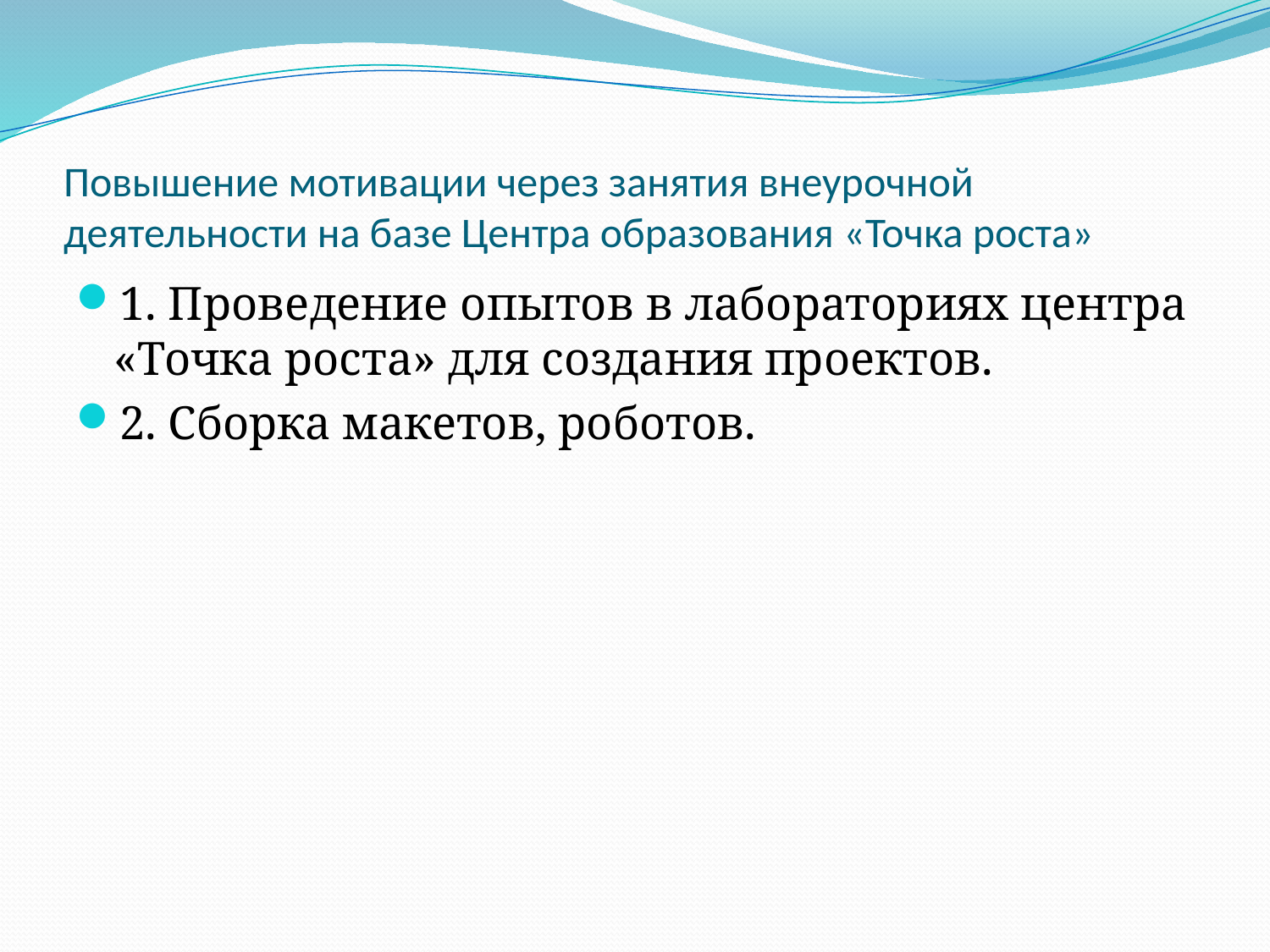

# Повышение мотивации через занятия внеурочной деятельности на базе Центра образования «Точка роста»
1. Проведение опытов в лабораториях центра «Точка роста» для создания проектов.
2. Сборка макетов, роботов.